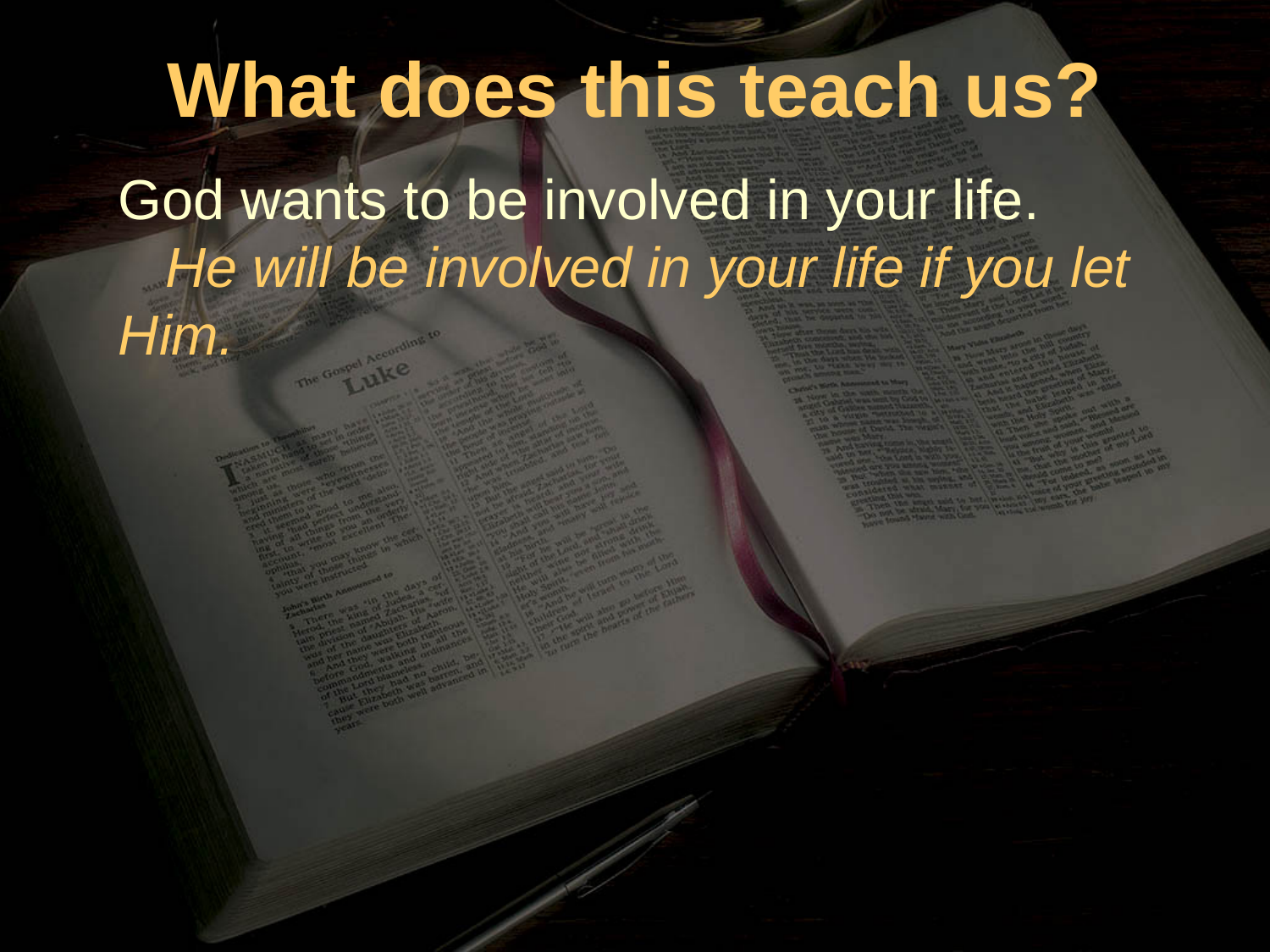

What does this teach us?
God wants to be involved in your life.
   He will be involved in your life if you let Him.